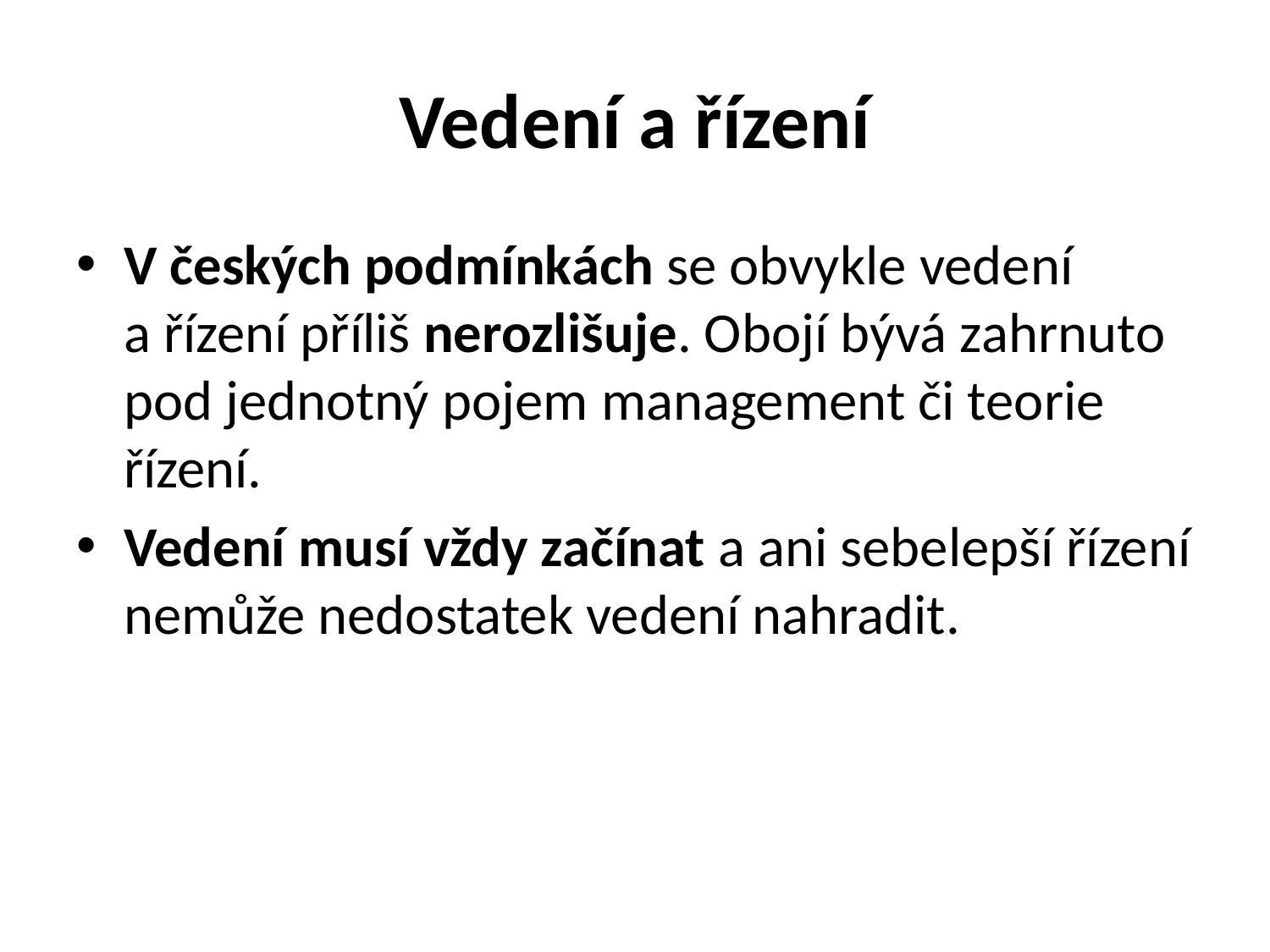

# Vedení a řízení
V českých podmínkách se obvykle vedení a řízení příliš nerozlišuje. Obojí bývá zahrnuto pod jednotný pojem management či teorie řízení.
Vedení musí vždy začínat a ani sebelepší řízení nemůže nedostatek vedení nahradit.